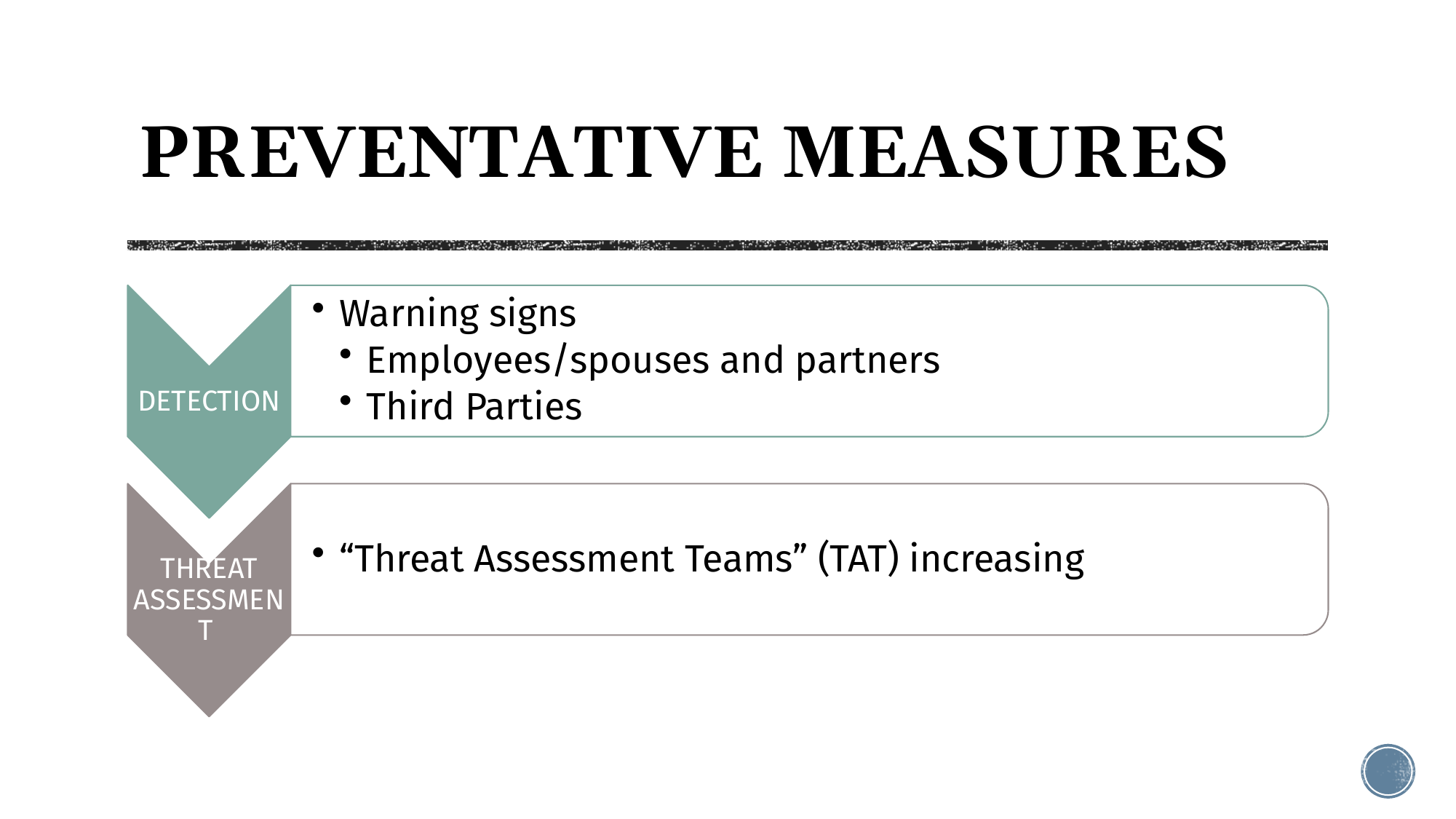

# PREVENTATIVE MEASURES

DETECTION
Warning signs
Employees/spouses and partners
Third Parties
THREAT ASSESSMENT
“Threat Assessment Teams” (TAT) increasing